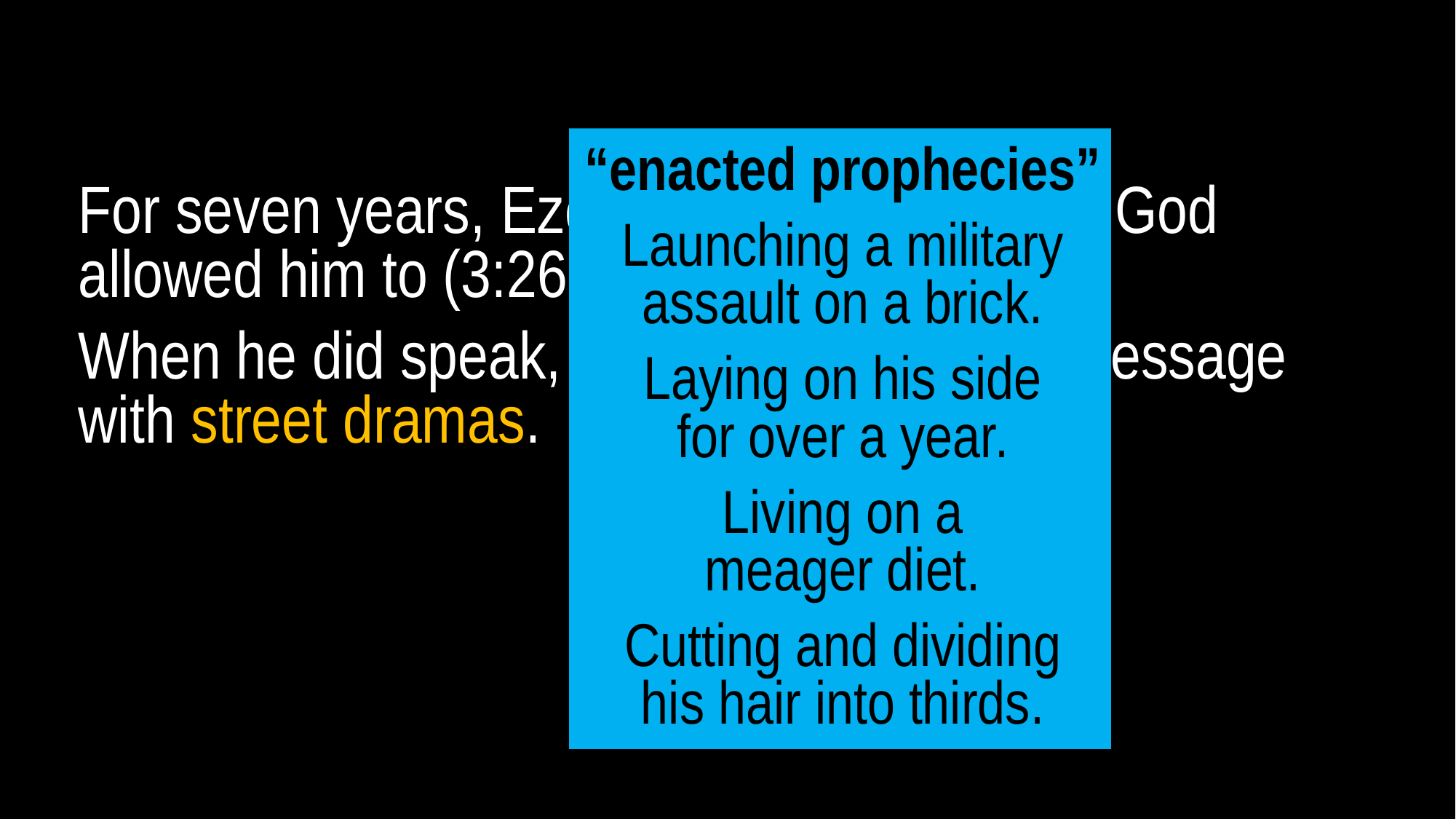

For seven years, Ezekiel only spoke when God allowed him to (3:26, 27)!
When he did speak, he enhanced God’s message
with street dramas.

“enacted prophecies”
Launching a military assault on a brick.
Laying on his side
for over a year.
Living on a
meager diet.
Cutting and dividing
his hair into thirds.